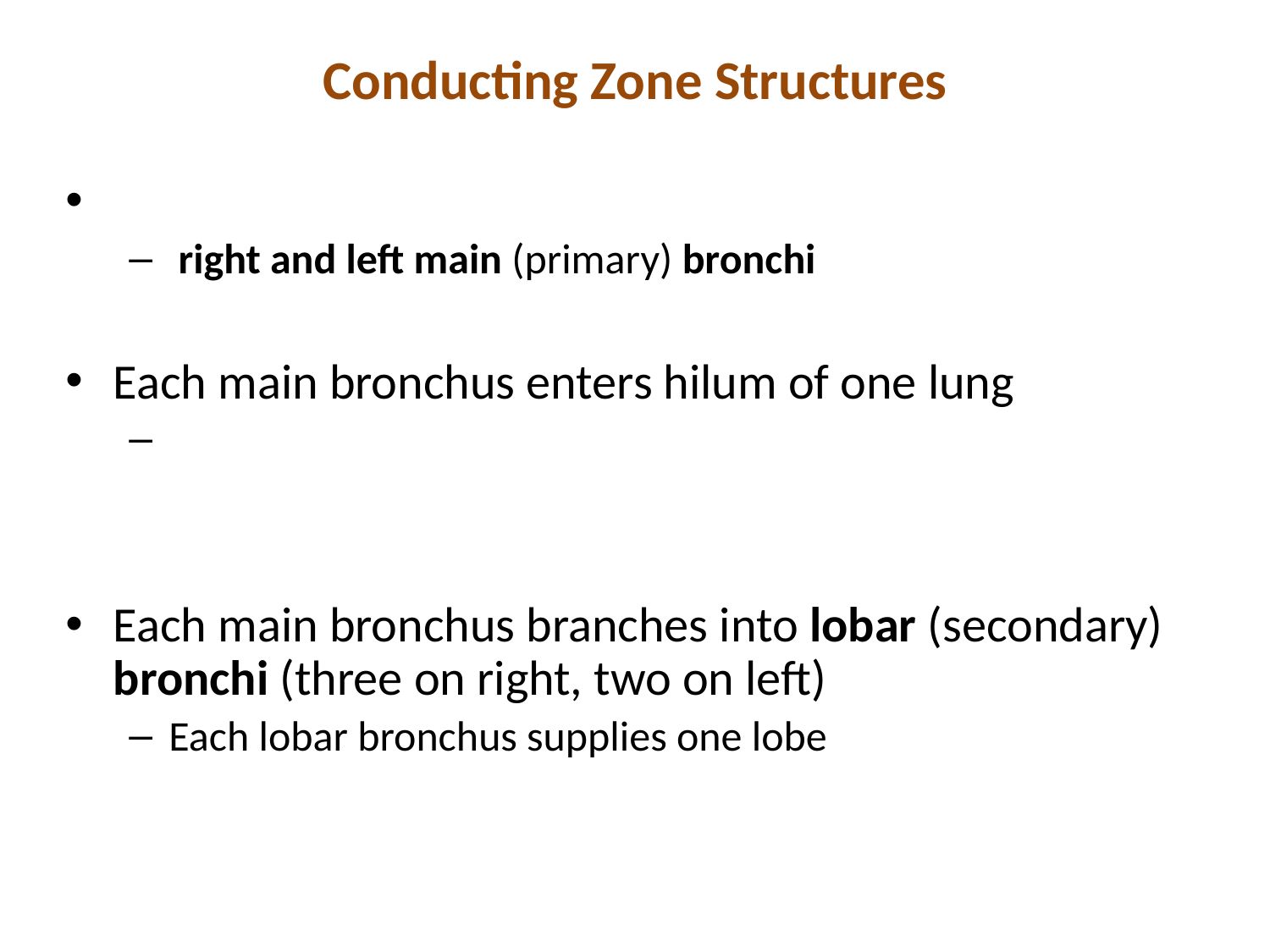

# Conducting Zone Structures

 right and left main (primary) bronchi

Each main bronchus enters hilum of one lung

Each main bronchus branches into lobar (secondary) bronchi (three on right, two on left)
Each lobar bronchus supplies one lobe